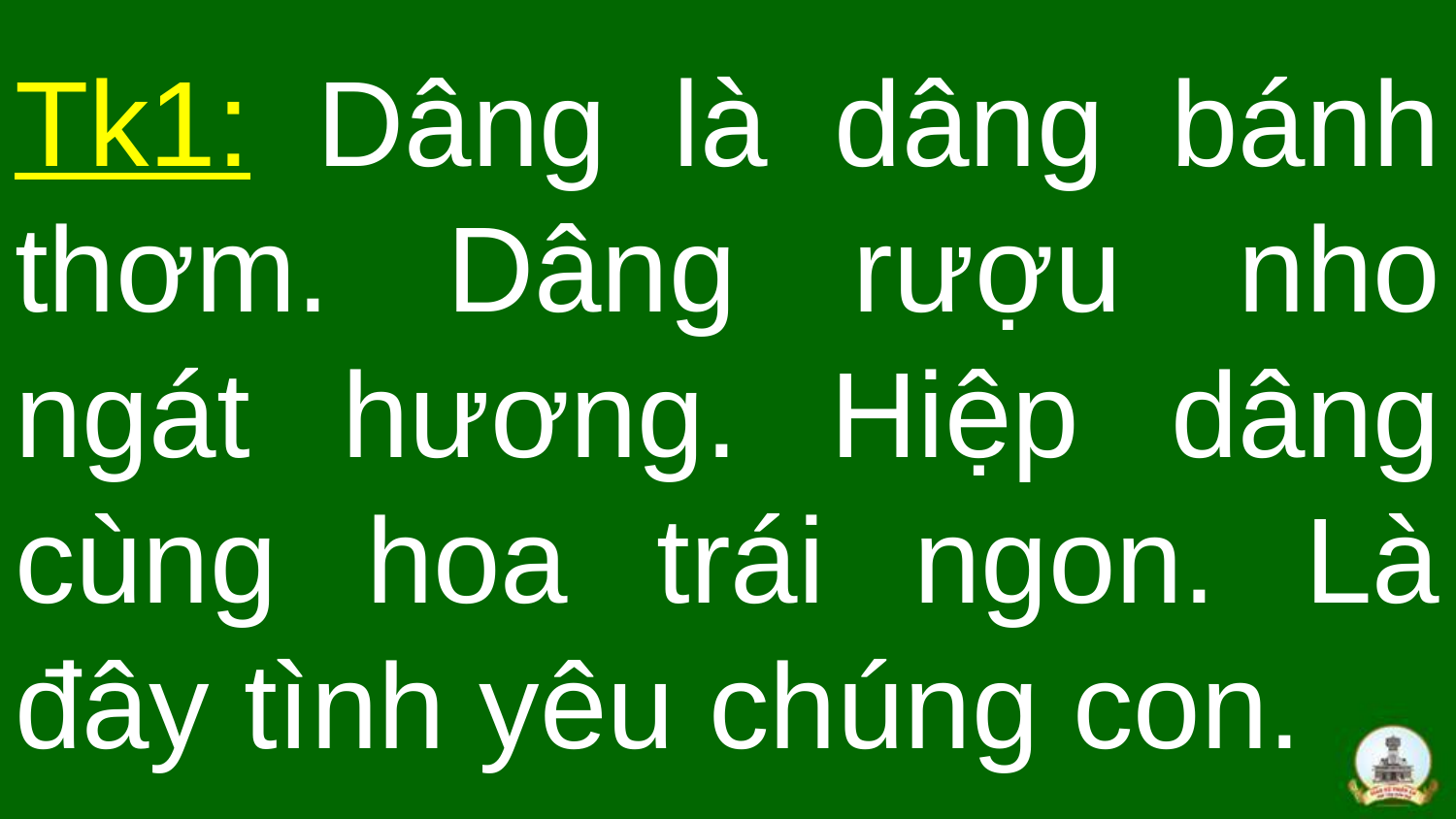

# Tk1: Dâng là dâng bánh thơm. Dâng rượu nho ngát hương. Hiệp dâng cùng hoa trái ngon. Là đây tình yêu chúng con.